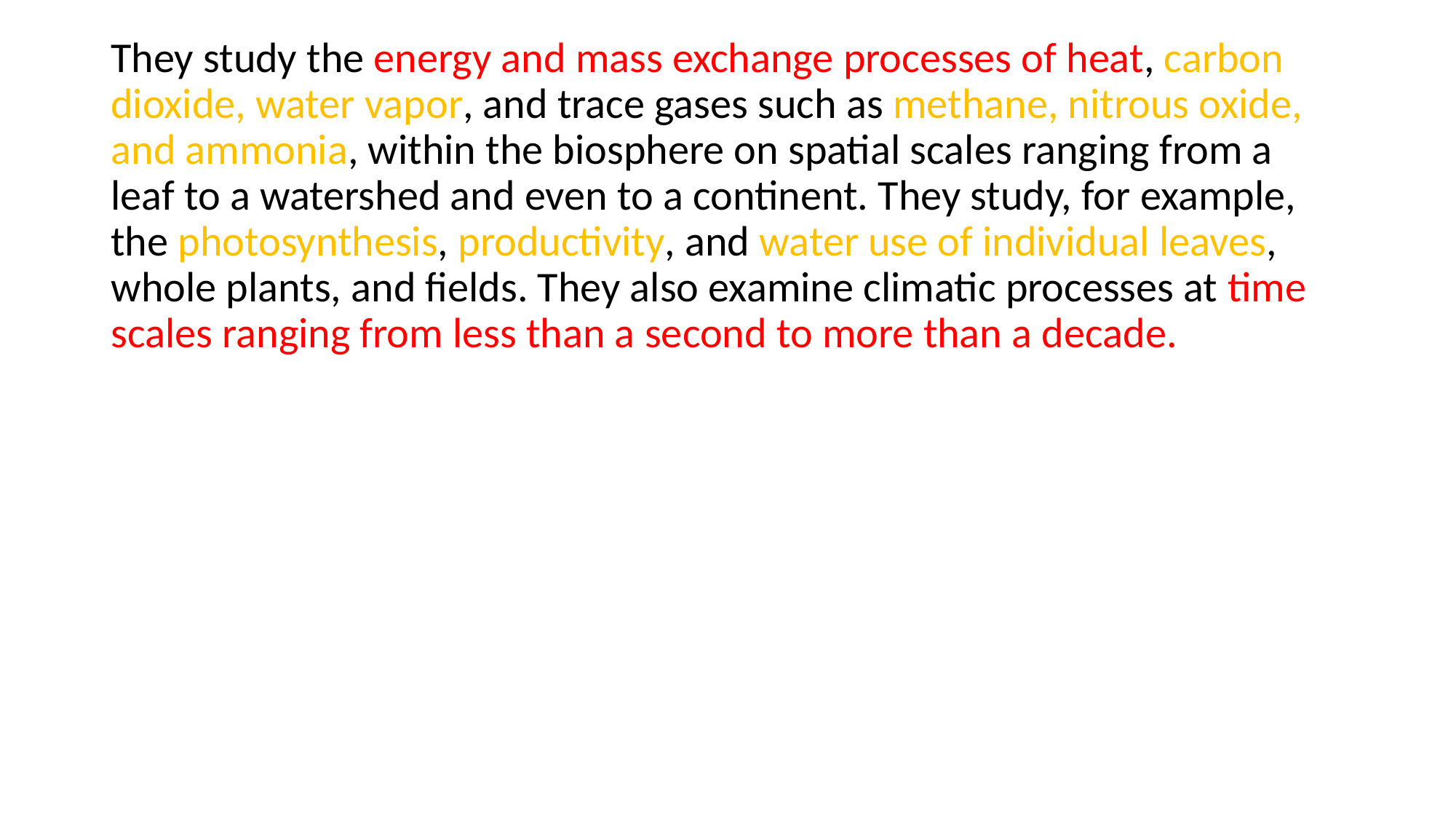

They study the energy and mass exchange processes of heat, carbon dioxide, water vapor, and trace gases such as methane, nitrous oxide, and ammonia, within the biosphere on spatial scales ranging from a leaf to a watershed and even to a continent. They study, for example, the photosynthesis, productivity, and water use of individual leaves, whole plants, and fields. They also examine climatic processes at time scales ranging from less than a second to more than a decade.